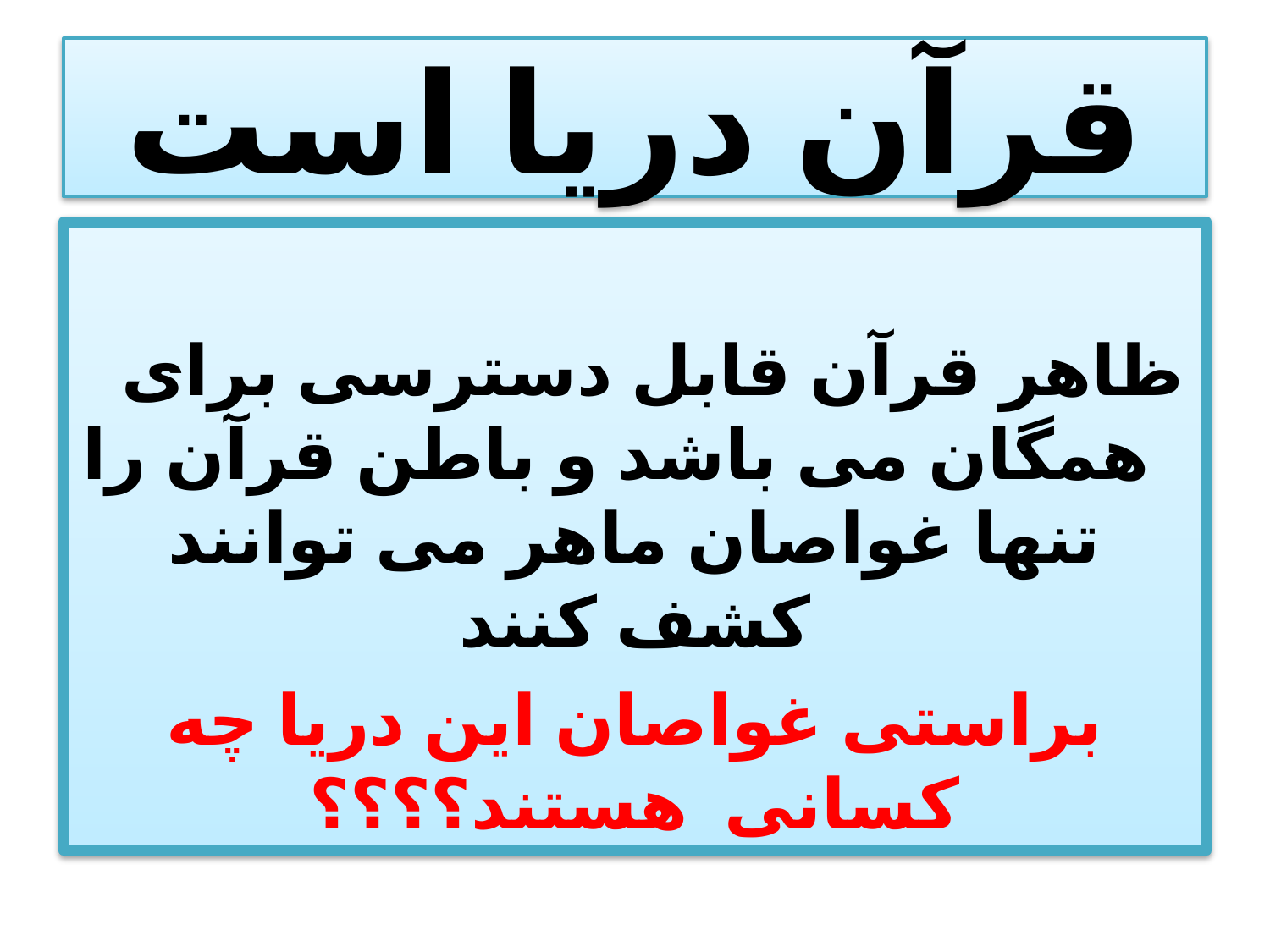

# قرآن دریا است

 ظاهر قرآن قابل دسترسی برای    همگان می باشد و باطن قرآن را تنها غواصان ماهر می توانند کشف کنند
براستی غواصان این دریا چه کسانی  هستند؟؟؟؟